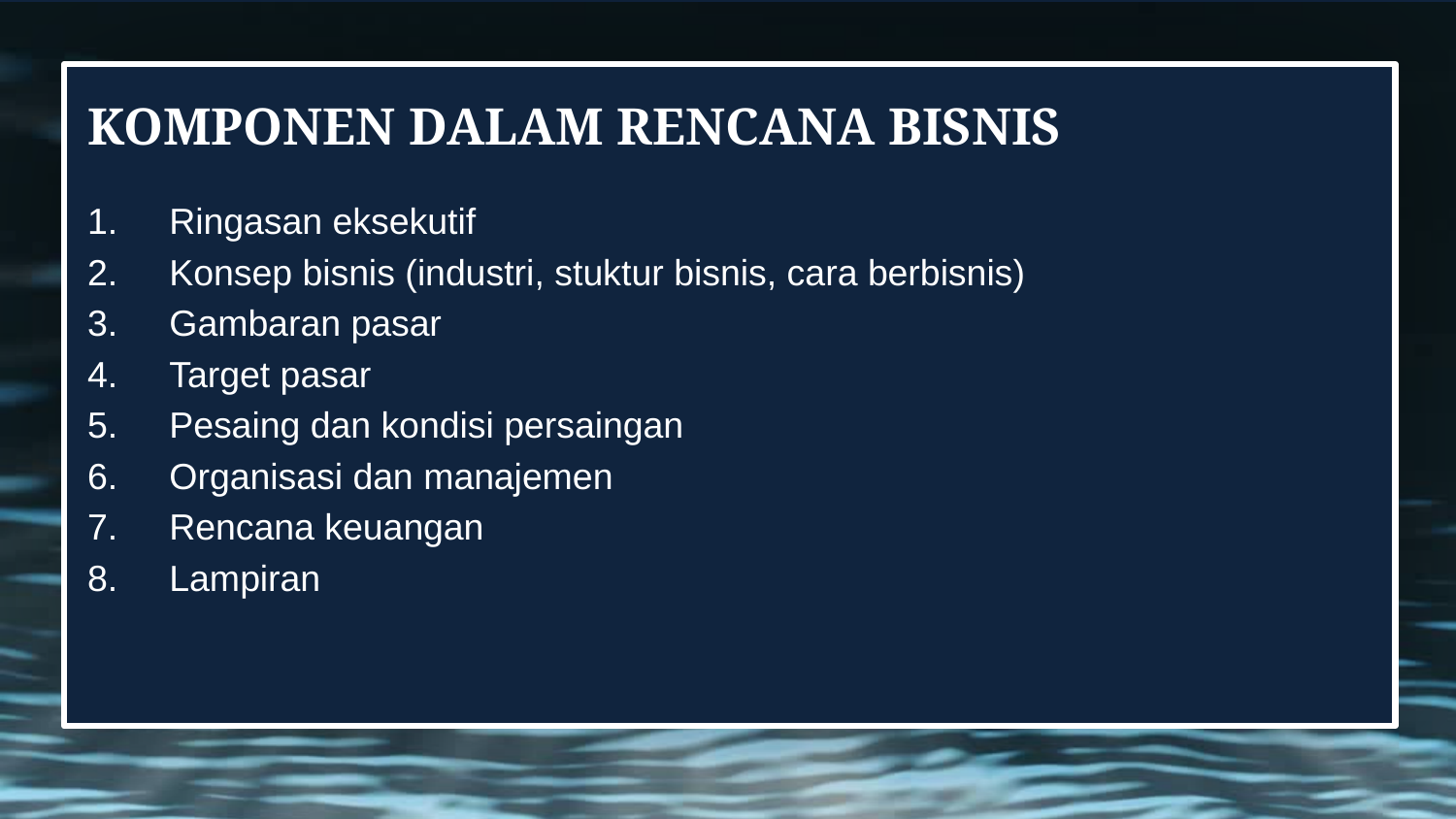

# KOMPONEN DALAM RENCANA BISNIS
Ringasan eksekutif
Konsep bisnis (industri, stuktur bisnis, cara berbisnis)
Gambaran pasar
Target pasar
Pesaing dan kondisi persaingan
Organisasi dan manajemen
Rencana keuangan
Lampiran